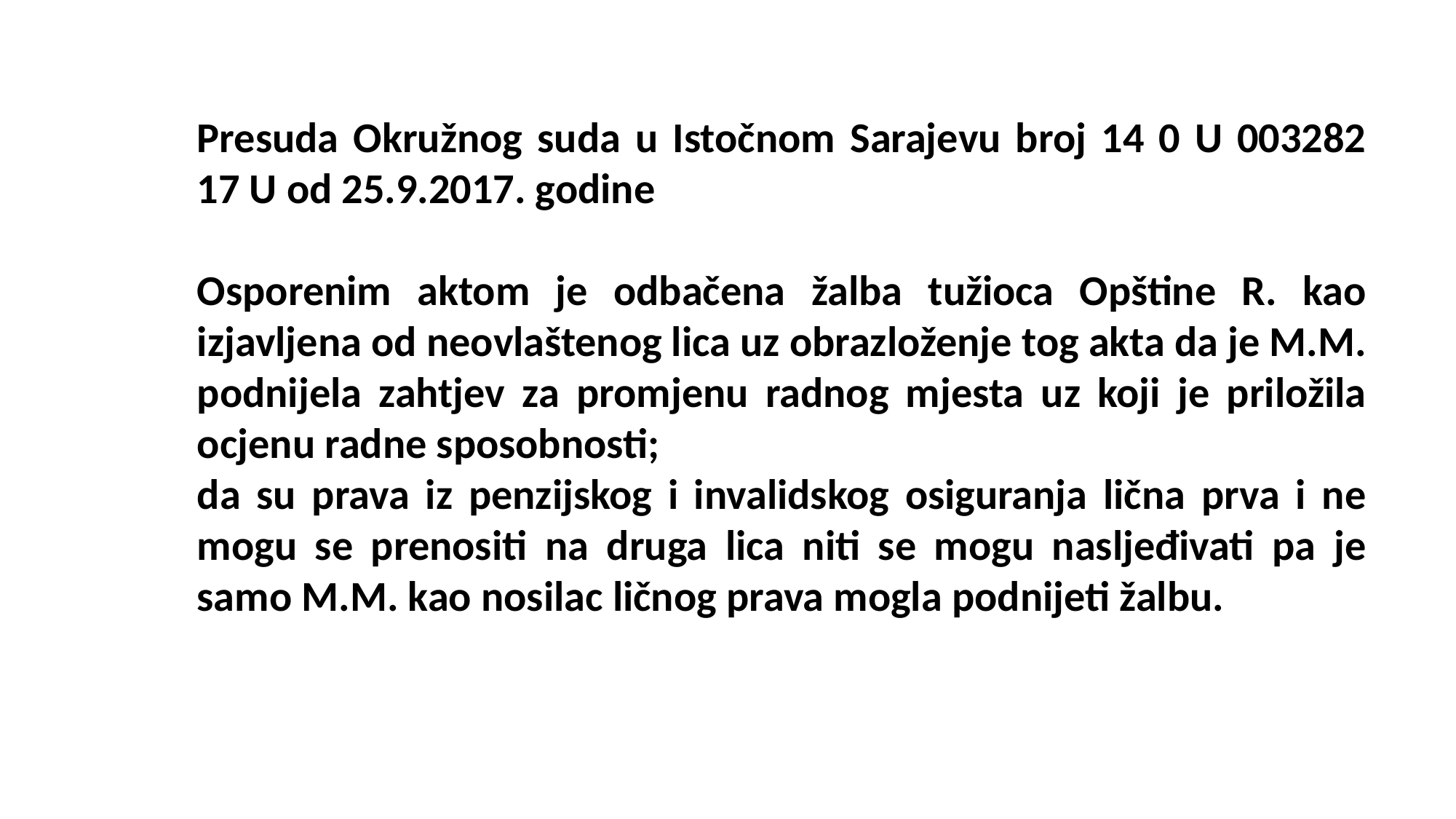

Presuda Okružnog suda u Istočnom Sarajevu broj 14 0 U 003282 17 U od 25.9.2017. godine

Osporenim aktom je odbačena žalba tužioca Opštine R. kao izjavljena od neovlaštenog lica uz obrazloženje tog akta da je M.M. podnijela zahtjev za promjenu radnog mjesta uz koji je priložila ocjenu radne sposobnosti;
da su prava iz penzijskog i invalidskog osiguranja lična prva i ne mogu se prenositi na druga lica niti se mogu nasljeđivati pa je samo M.M. kao nosilac ličnog prava mogla podnijeti žalbu.